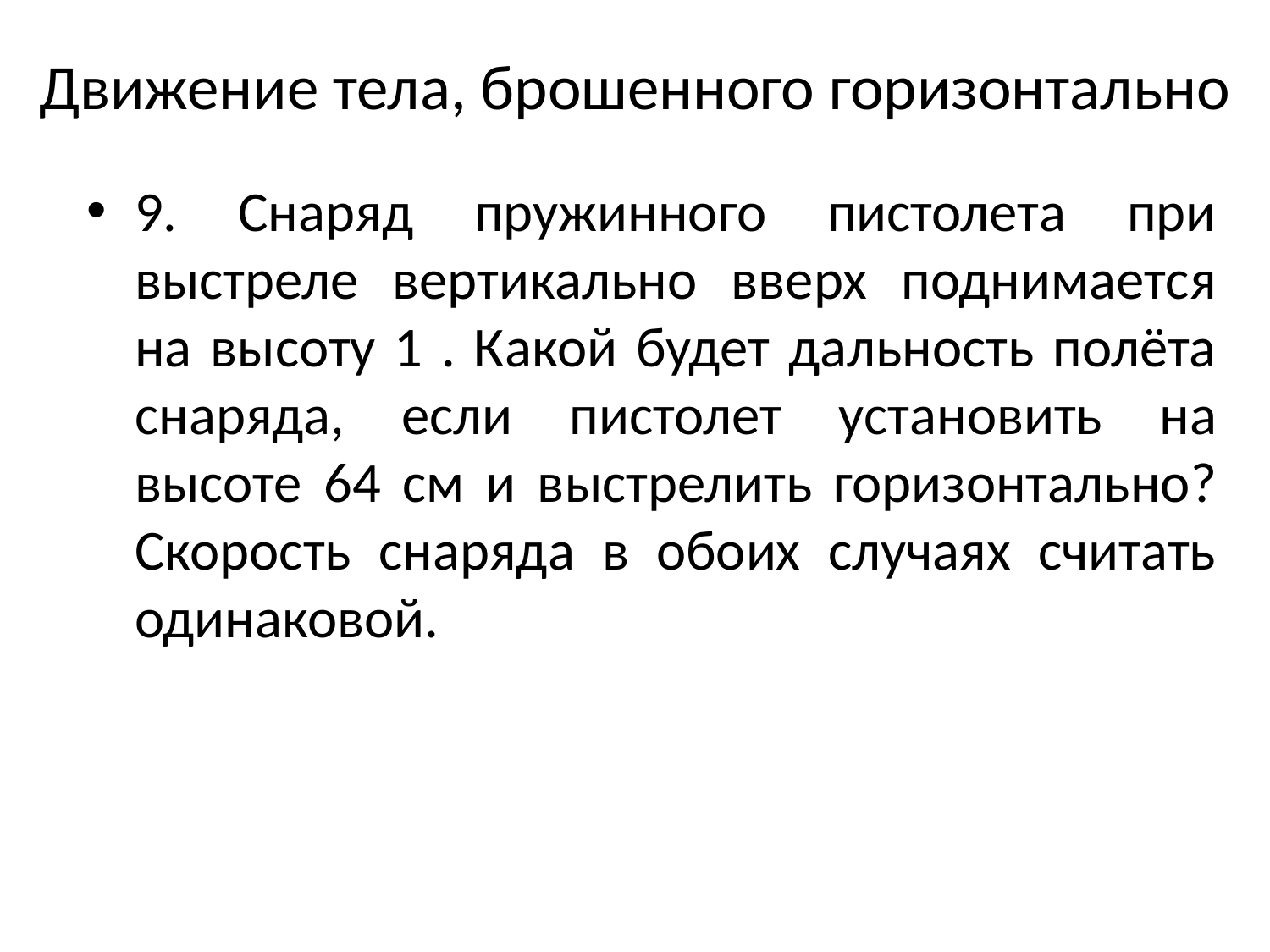

Движение тела, брошенного горизонтально
9. Снаряд пружинного пистолета при выстреле вертикально вверх поднимается на высоту 1 . Какой будет дальность полёта снаряда, если пистолет установить на высоте 64 см и выстрелить горизонтально? Скорость снаряда в обоих случаях считать одинаковой.